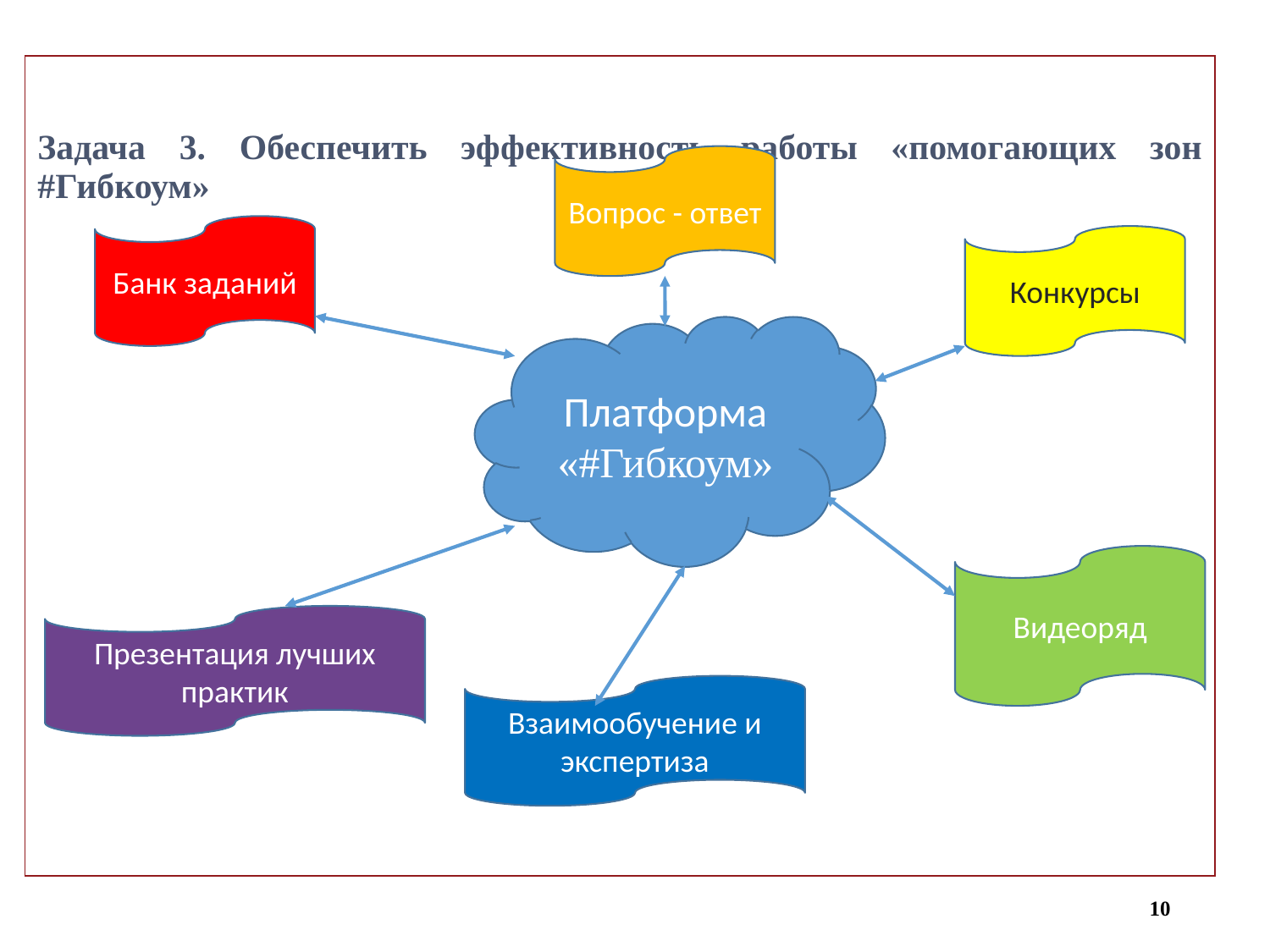

| Задача 3. Обеспечить эффективность работы «помогающих зон #Гибкоум» |
| --- |
Вопрос - ответ
Банк заданий
Конкурсы
Платформа «#Гибкоум»
Видеоряд
Презентация лучших практик
Взаимообучение и экспертиза
10